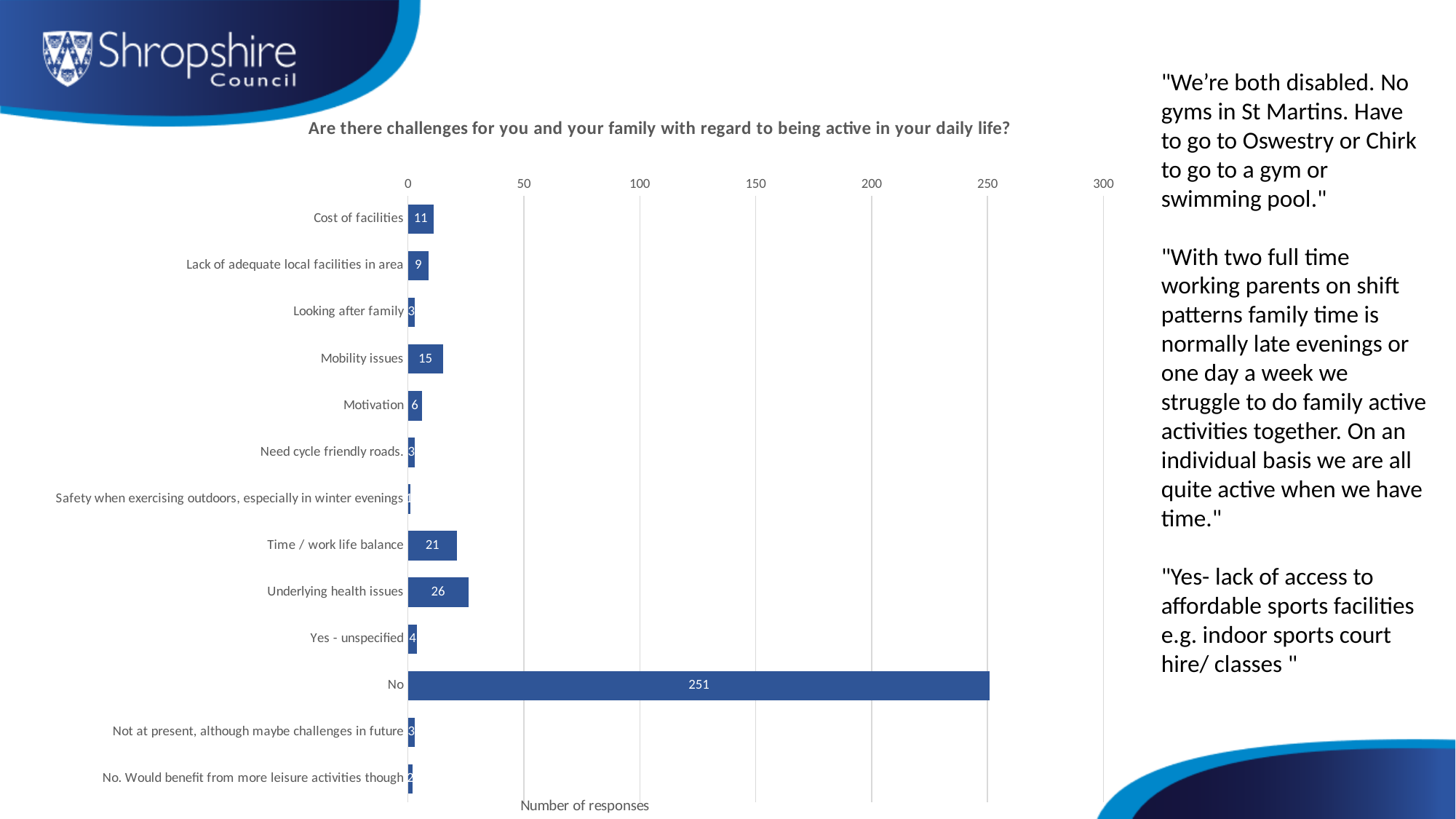

"We’re both disabled. No gyms in St Martins. Have to go to Oswestry or Chirk to go to a gym or swimming pool."

"With two full time working parents on shift patterns family time is normally late evenings or one day a week we struggle to do family active activities together. On an individual basis we are all quite active when we have time."

"Yes- lack of access to affordable sports facilities e.g. indoor sports court hire/ classes "

### Chart: Are there challenges for you and your family with regard to being active in your daily life?

| Category |  |
|---|---|
| Cost of facilities | 11.0 |
| Lack of adequate local facilities in area | 9.0 |
| Looking after family | 3.0 |
| Mobility issues | 15.0 |
| Motivation | 6.0 |
| Need cycle friendly roads. | 3.0 |
| Safety when exercising outdoors, especially in winter evenings | 1.0 |
| Time / work life balance | 21.0 |
| Underlying health issues | 26.0 |
| Yes - unspecified | 4.0 |
| No | 251.0 |
| Not at present, although maybe challenges in future | 3.0 |
| No. Would benefit from more leisure activities though | 2.0 |